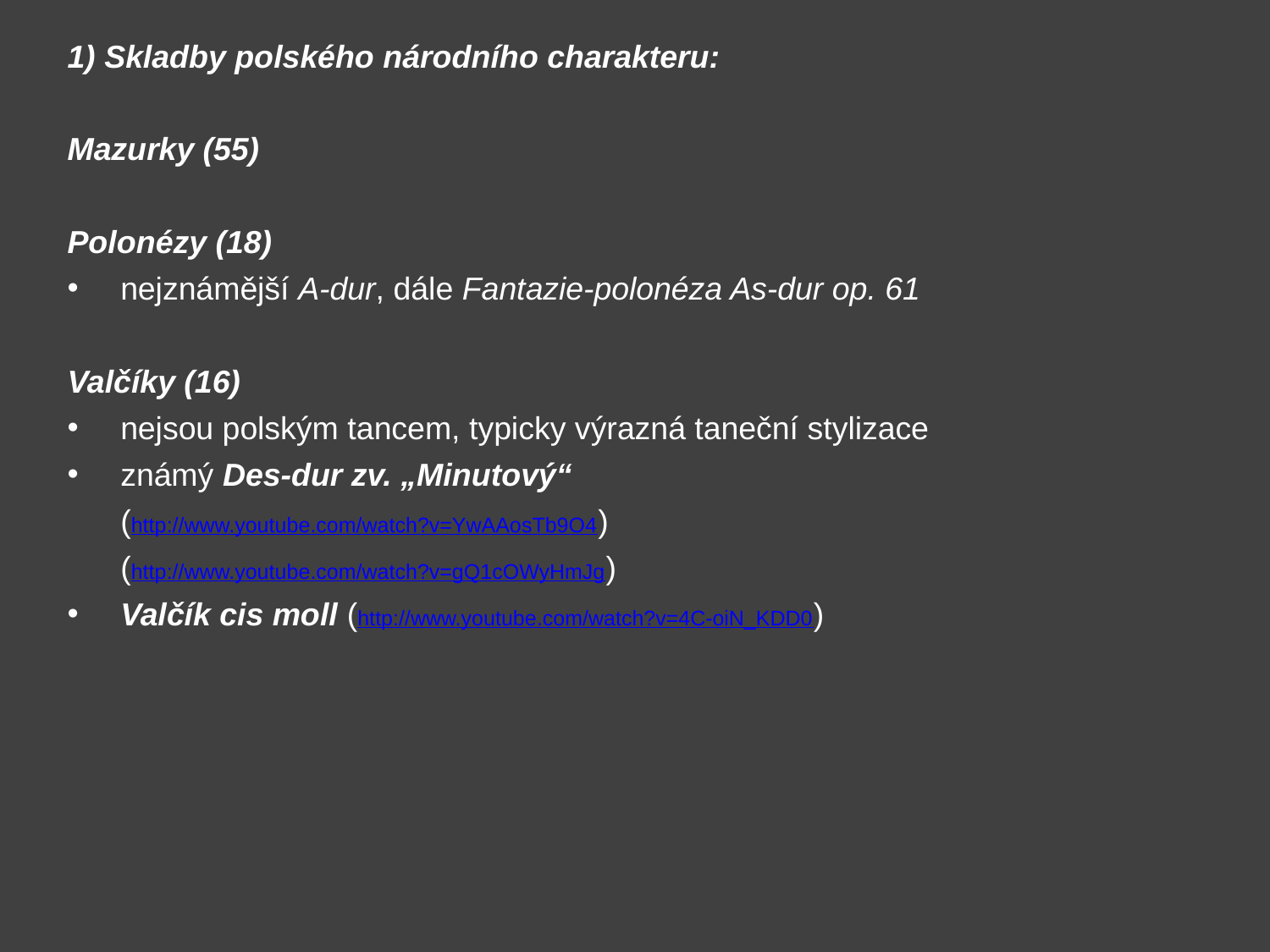

1) Skladby polského národního charakteru:

Mazurky (55)

Polonézy (18)
nejznámější A-dur, dále Fantazie-polonéza As-dur op. 61

Valčíky (16)
nejsou polským tancem, typicky výrazná taneční stylizace
známý Des-dur zv. „Minutový“
	(http://www.youtube.com/watch?v=YwAAosTb9O4)
	(http://www.youtube.com/watch?v=gQ1cOWyHmJg)
Valčík cis moll (http://www.youtube.com/watch?v=4C-oiN_KDD0)